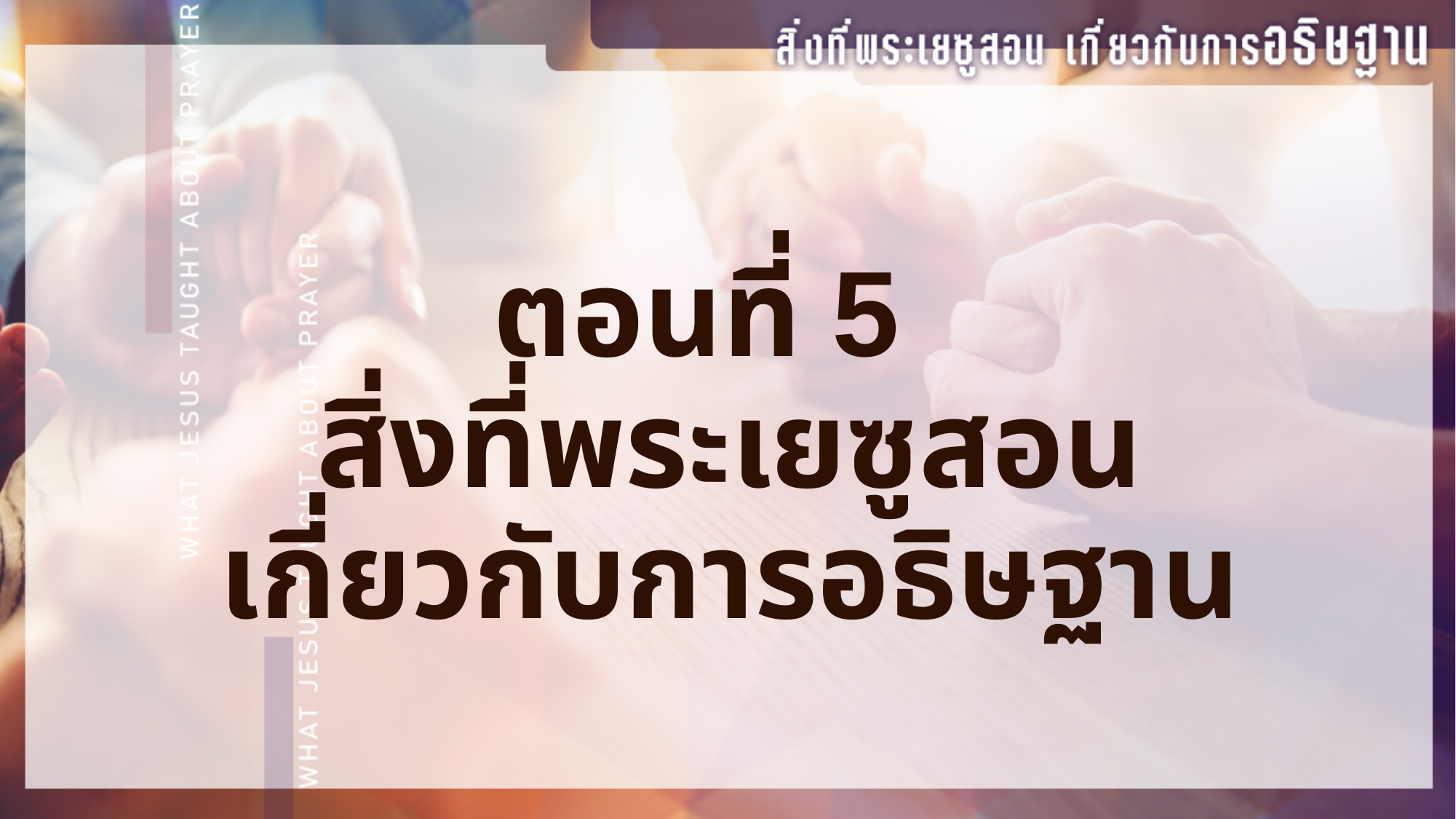

ตอนที่ 5
สิ่งที่พระเยซูสอน
เกี่ยวกับการอธิษฐาน